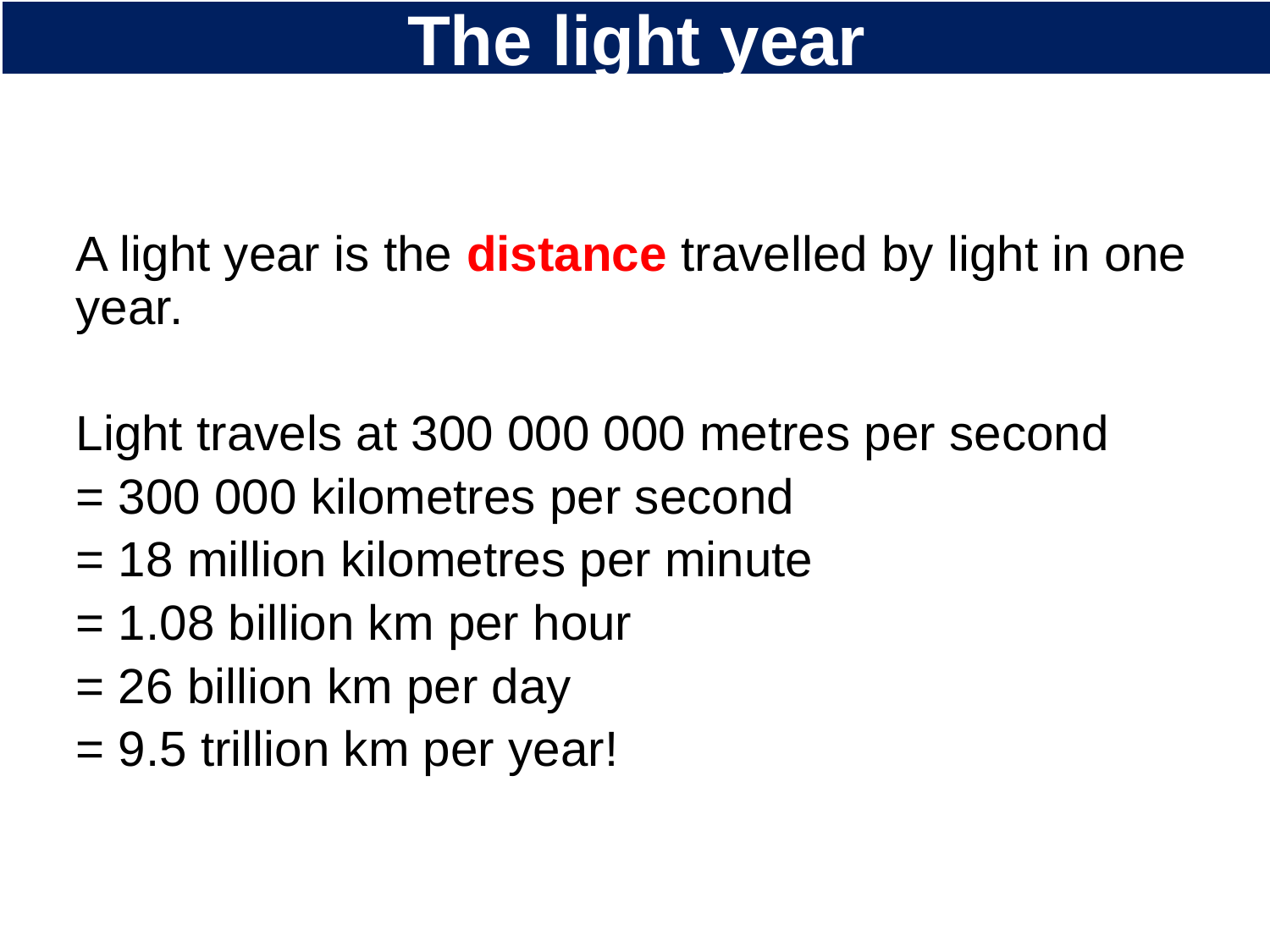

# The light year
A light year is the distance travelled by light in one year.

Light travels at 300 000 000 metres per second
= 300 000 kilometres per second
= 18 million kilometres per minute
= 1.08 billion km per hour
= 26 billion km per day
= 9.5 trillion km per year!